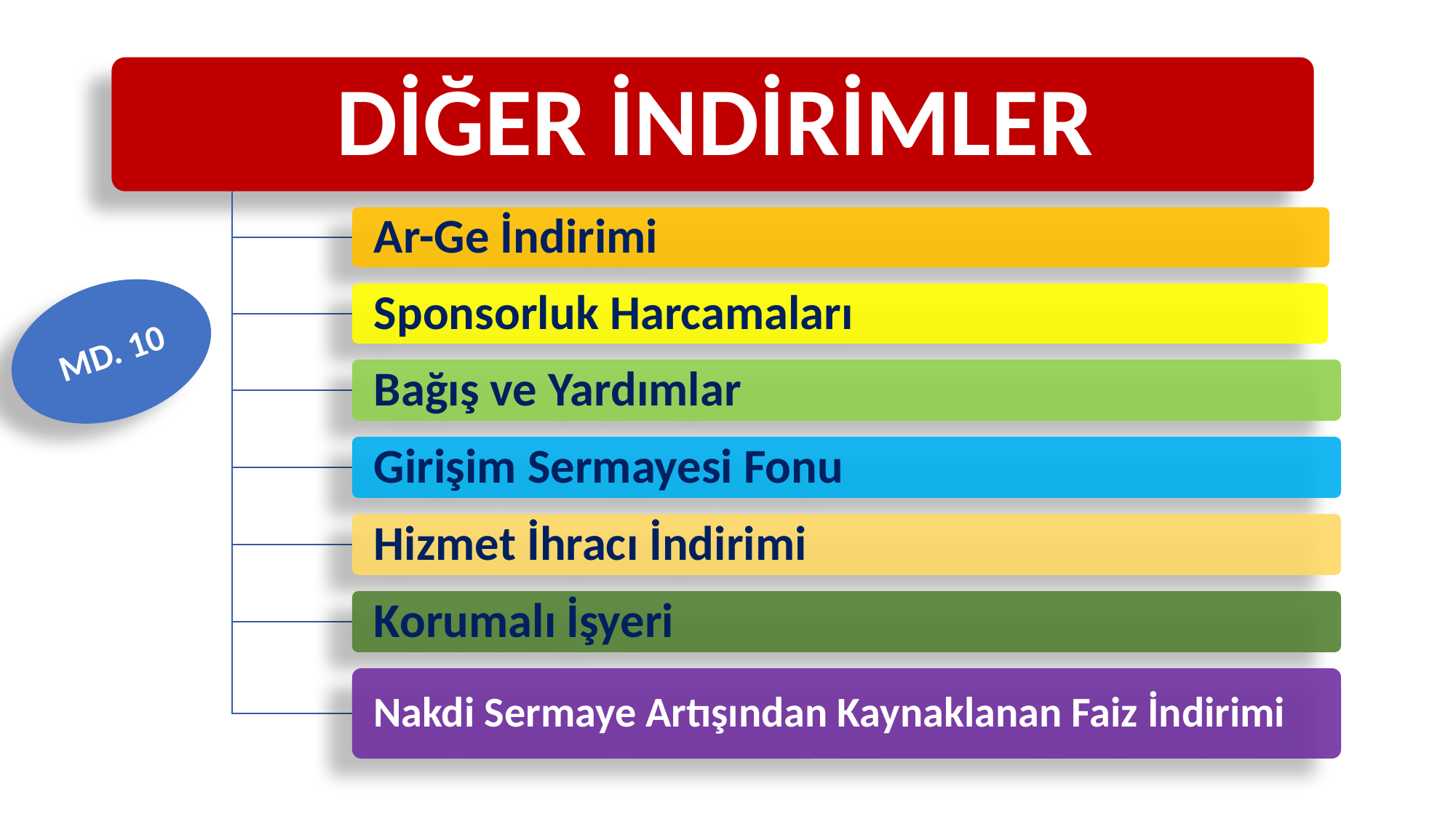

DİĞER İNDİRİMLER
 Ar-Ge İndirimi
 Sponsorluk Harcamaları
 Bağış ve Yardımlar
 Girişim Sermayesi Fonu
 Hizmet İhracı İndirimi
 Korumalı İşyeri
 Nakdi Sermaye Artışından Kaynaklanan Faiz İndirimi
MD. 10